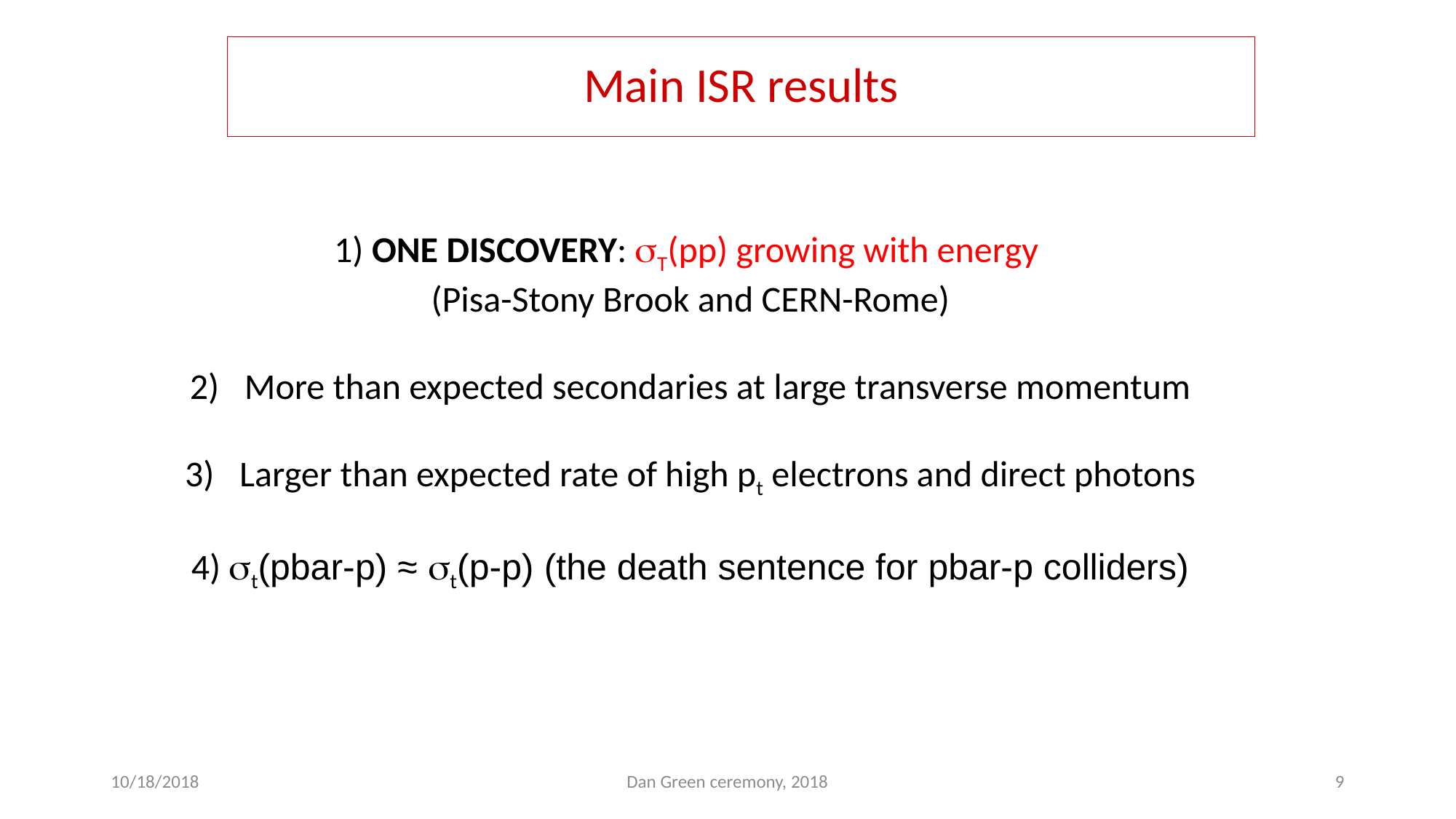

# Main ISR results
1) ONE DISCOVERY: σT(pp) growing with energy
(Pisa-Stony Brook and CERN-Rome)

More than expected secondaries at large transverse momentum

Larger than expected rate of high pt electrons and direct photons

4) σt(pbar-p) ≈ σt(p-p) (the death sentence for pbar-p colliders)

10/18/2018
Dan Green ceremony, 2018
9